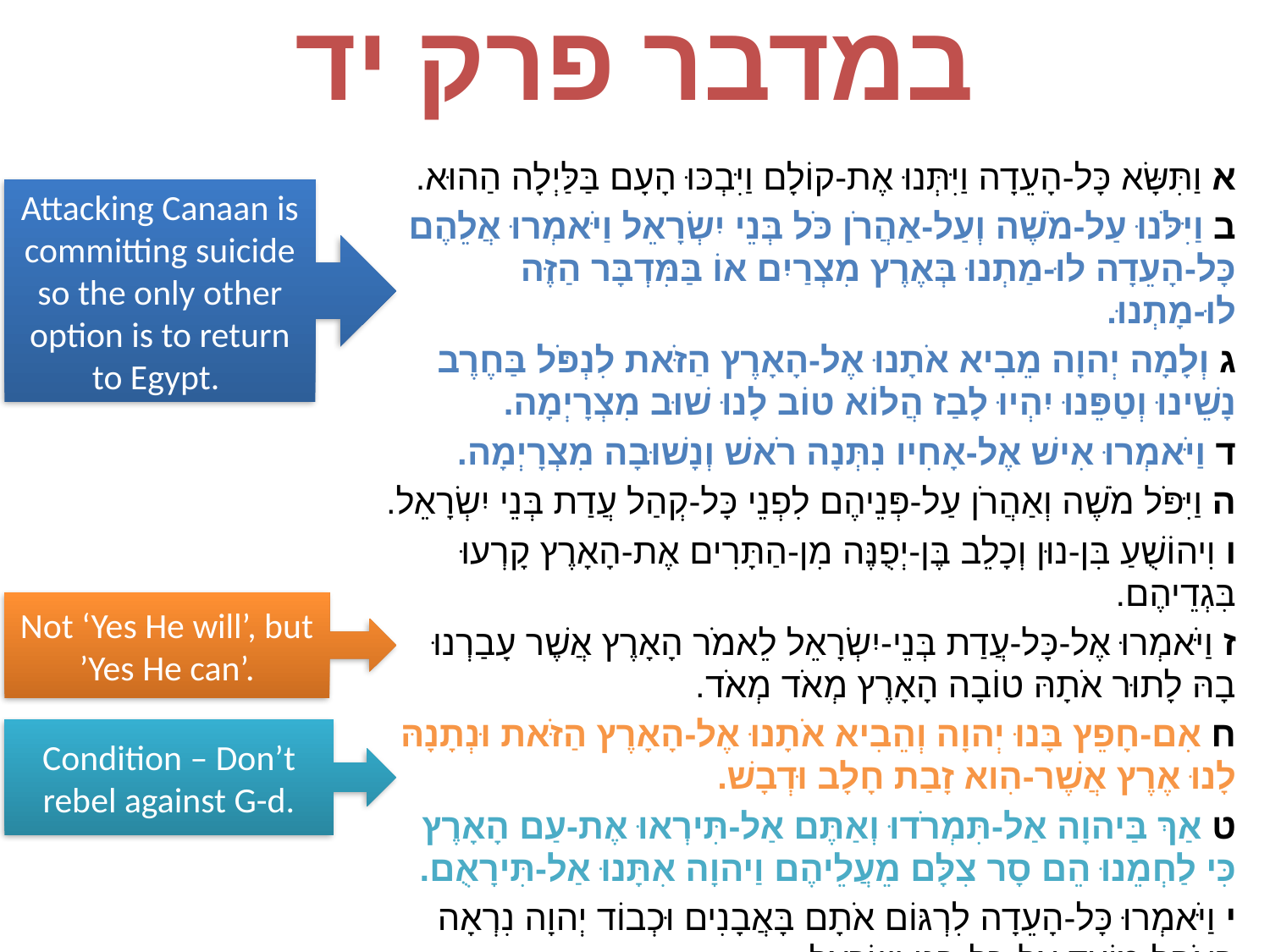

# במדבר פרק יד
א וַתִּשָּׂא כָּל-הָעֵדָה וַיִּתְּנוּ אֶת-קוֹלָם וַיִּבְכּוּ הָעָם בַּלַּיְלָה הַהוּא.
ב וַיִּלֹּנוּ עַל-מֹשֶׁה וְעַל-אַהֲרֹן כֹּל בְּנֵי יִשְׂרָאֵל וַיֹּאמְרוּ אֲלֵהֶם כָּל-הָעֵדָה לוּ-מַתְנוּ בְּאֶרֶץ מִצְרַיִם אוֹ בַּמִּדְבָּר הַזֶּה לוּ-מָתְנוּ.
ג וְלָמָה יְהוָה מֵבִיא אֹתָנוּ אֶל-הָאָרֶץ הַזֹּאת לִנְפֹּל בַּחֶרֶב נָשֵׁינוּ וְטַפֵּנוּ יִהְיוּ לָבַז הֲלוֹא טוֹב לָנוּ שׁוּב מִצְרָיְמָה.
ד וַיֹּאמְרוּ אִישׁ אֶל-אָחִיו נִתְּנָה רֹאשׁ וְנָשׁוּבָה מִצְרָיְמָה.
ה וַיִּפֹּל מֹשֶׁה וְאַהֲרֹן עַל-פְּנֵיהֶם לִפְנֵי כָּל-קְהַל עֲדַת בְּנֵי יִשְׂרָאֵל.
ו וִיהוֹשֻׁעַ בִּן-נוּן וְכָלֵב בֶּן-יְפֻנֶּה מִן-הַתָּרִים אֶת-הָאָרֶץ קָרְעוּ בִּגְדֵיהֶם.
ז וַיֹּאמְרוּ אֶל-כָּל-עֲדַת בְּנֵי-יִשְׂרָאֵל לֵאמֹר הָאָרֶץ אֲשֶׁר עָבַרְנוּ בָהּ לָתוּר אֹתָהּ טוֹבָה הָאָרֶץ מְאֹד מְאֹד.
ח אִם-חָפֵץ בָּנוּ יְהוָה וְהֵבִיא אֹתָנוּ אֶל-הָאָרֶץ הַזֹּאת וּנְתָנָהּ לָנוּ אֶרֶץ אֲשֶׁר-הִוא זָבַת חָלָב וּדְבָשׁ.
ט אַךְ בַּיהוָה אַל-תִּמְרֹדוּ וְאַתֶּם אַל-תִּירְאוּ אֶת-עַם הָאָרֶץ כִּי לַחְמֵנוּ הֵם סָר צִלָּם מֵעֲלֵיהֶם וַיהוָה אִתָּנוּ אַל-תִּירָאֻם.
י וַיֹּאמְרוּ כָּל-הָעֵדָה לִרְגּוֹם אֹתָם בָּאֲבָנִים וּכְבוֹד יְהוָה נִרְאָה בְּאֹהֶל מוֹעֵד אֶל-כָּל-בְּנֵי יִשְׂרָאֵל.
Attacking Canaan is committing suicide so the only other option is to return to Egypt.
Not ‘Yes He will’, but ’Yes He can’.
Condition – Don’t rebel against G-d.